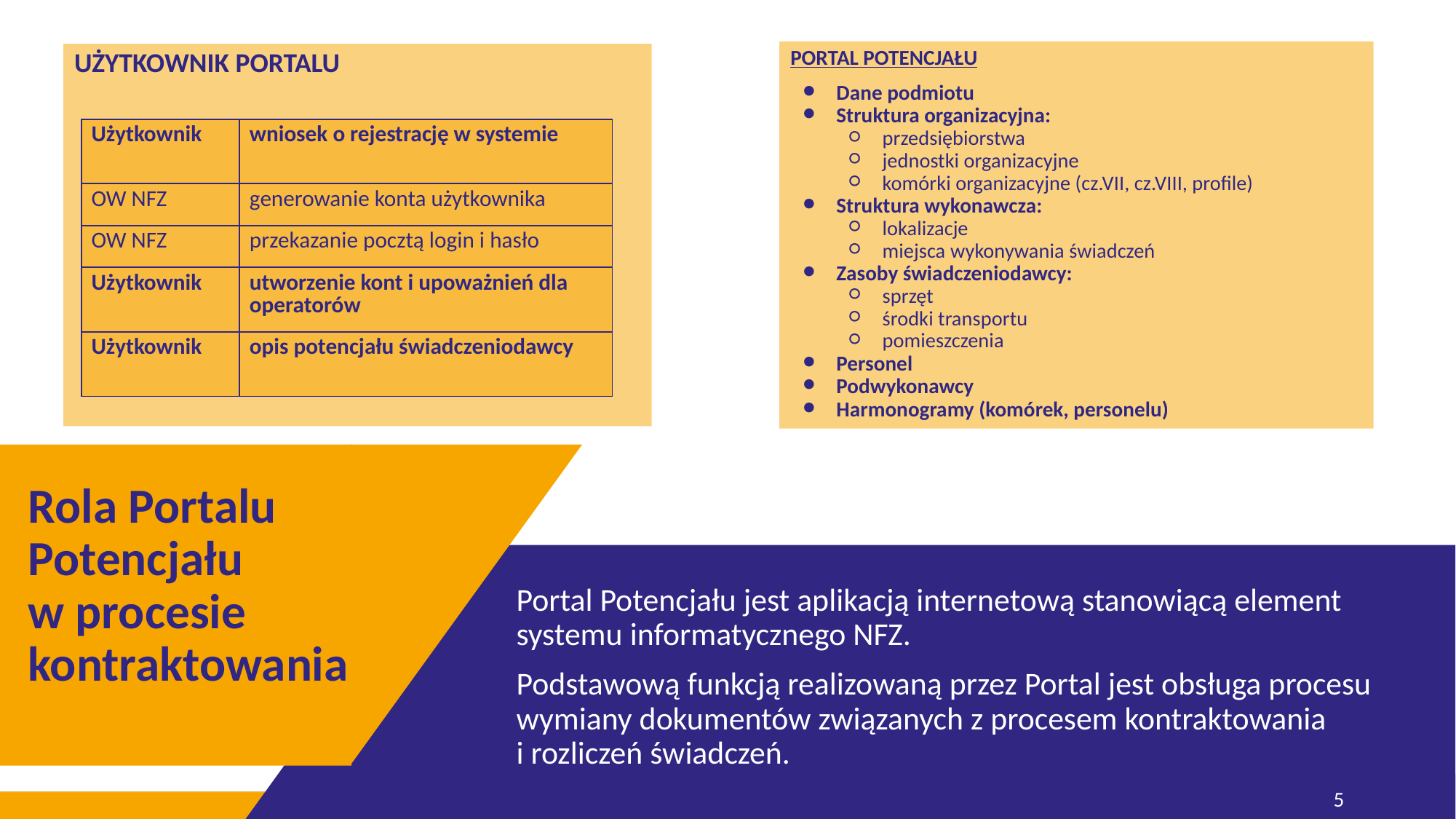

PORTAL POTENCJAŁU
Dane podmiotu
Struktura organizacyjna:
przedsiębiorstwa
jednostki organizacyjne
komórki organizacyjne (cz.VII, cz.VIII, profile)
Struktura wykonawcza:
lokalizacje
miejsca wykonywania świadczeń
Zasoby świadczeniodawcy:
sprzęt
środki transportu
pomieszczenia
Personel
Podwykonawcy
Harmonogramy (komórek, personelu)
UŻYTKOWNIK PORTALU
| Użytkownik | wniosek o rejestrację w systemie |
| --- | --- |
| OW NFZ | generowanie konta użytkownika |
| OW NFZ | przekazanie pocztą login i hasło |
| Użytkownik | utworzenie kont i upoważnień dla operatorów |
| Użytkownik | opis potencjału świadczeniodawcy |
# Rola Portalu Potencjału w procesie kontraktowania
Portal Potencjału jest aplikacją internetową stanowiącą element systemu informatycznego NFZ.
Podstawową funkcją realizowaną przez Portal jest obsługa procesu wymiany dokumentów związanych z procesem kontraktowania
i rozliczeń świadczeń.